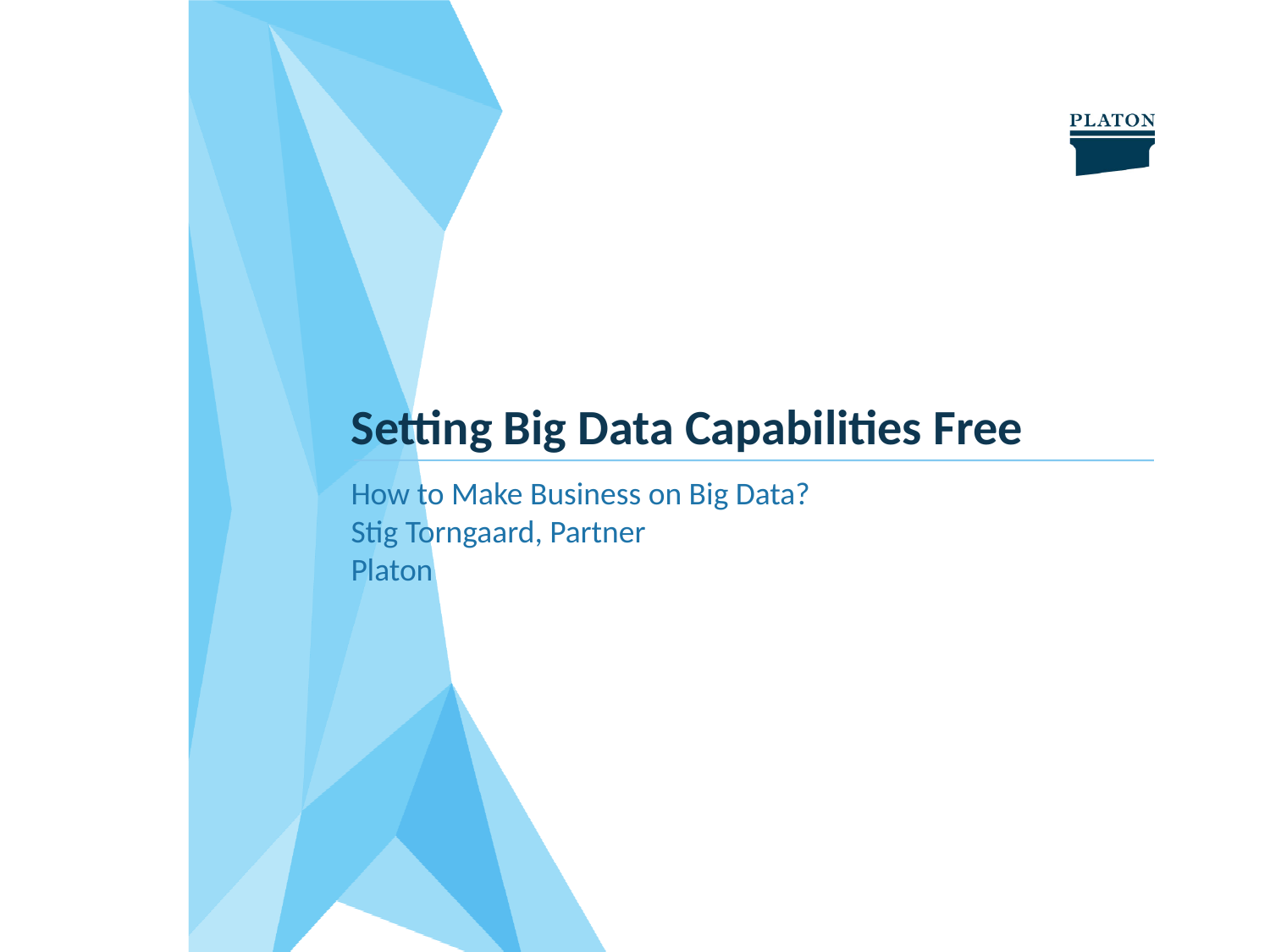

Setting Big Data Capabilities Free
How to Make Business on Big Data?
Stig Torngaard, Partner
Platon